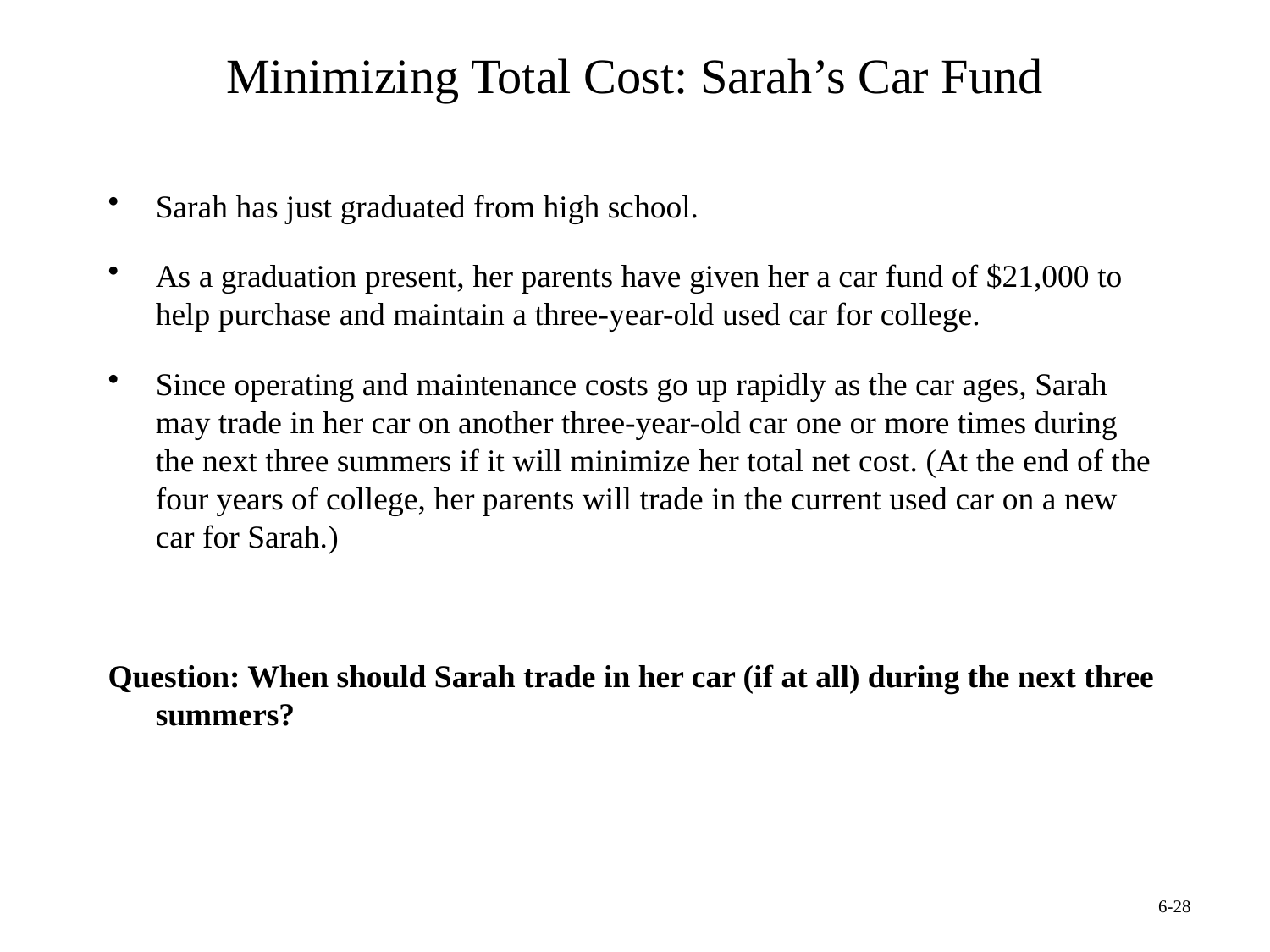

# Minimizing Total Cost: Sarah’s Car Fund
Sarah has just graduated from high school.
As a graduation present, her parents have given her a car fund of $21,000 to help purchase and maintain a three-year-old used car for college.
Since operating and maintenance costs go up rapidly as the car ages, Sarah may trade in her car on another three-year-old car one or more times during the next three summers if it will minimize her total net cost. (At the end of the four years of college, her parents will trade in the current used car on a new car for Sarah.)

Question: When should Sarah trade in her car (if at all) during the next three summers?
6-28